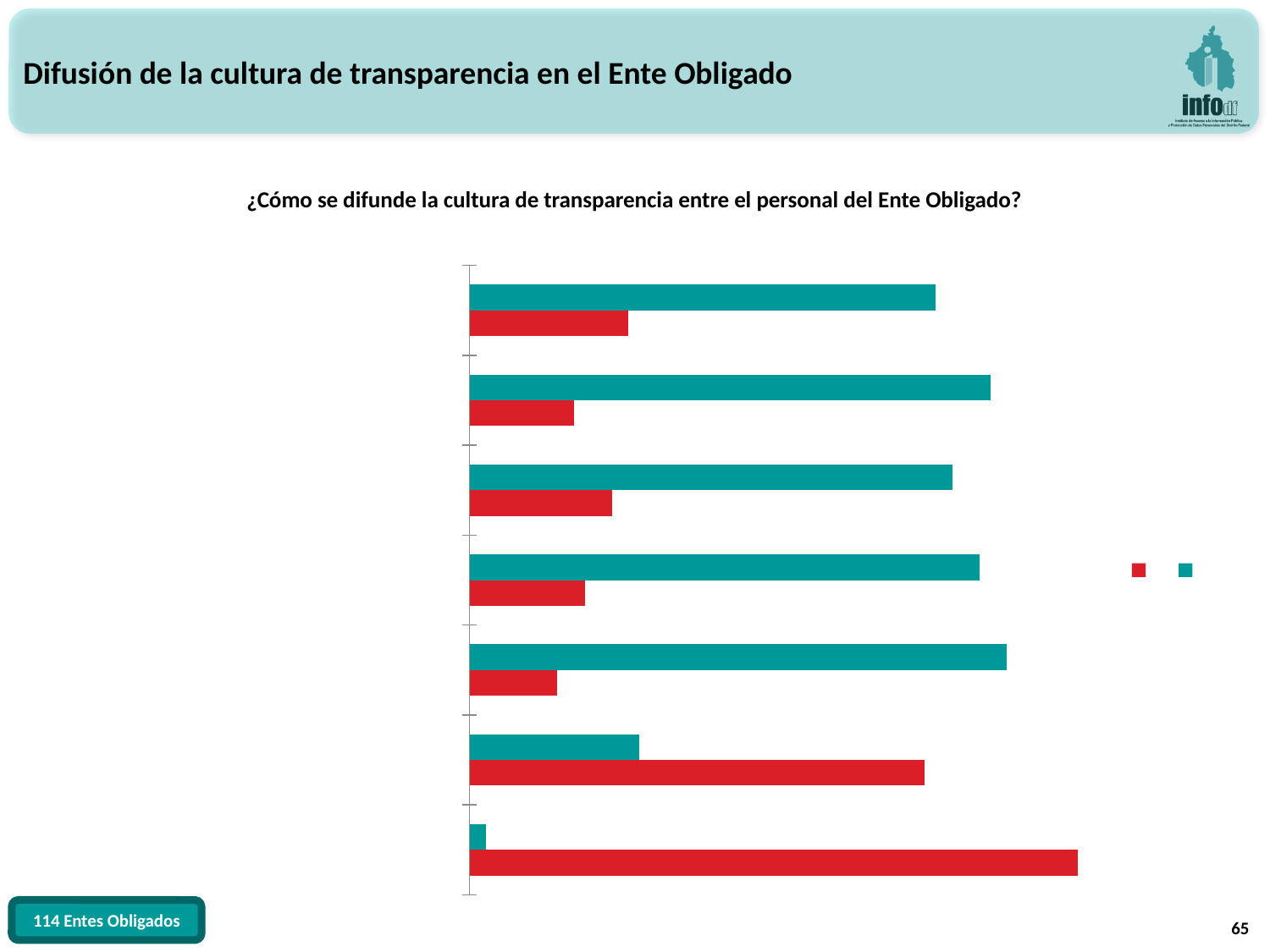

Difusión de la cultura de transparencia en el Ente Obligado
¿Cómo se difunde la cultura de transparencia entre el personal del Ente Obligado?

### Chart: Porcentaje

| Category | Sí | No |
|---|---|---|
| Dípticos, trípticos y/o volantes | 74.56140350877193 | 25.438596491228072 |
| Carteles y/o posters | 83.33333333333334 | 16.666666666666664 |
| Anuncios en el portal de Internet del Ente Obligado | 77.19298245614034 | 22.807017543859647 |
| Cursos, pláticas, seminarios, etc. | 81.57894736842105 | 18.421052631578945 |
| Capacitación institucional | 85.96491228070175 | 14.035087719298245 |
| Otros | 27.192982456140353 | 72.80701754385966 |
| No se difunde | 2.631578947368421 | 97.36842105263158 |
65
114 Entes Obligados